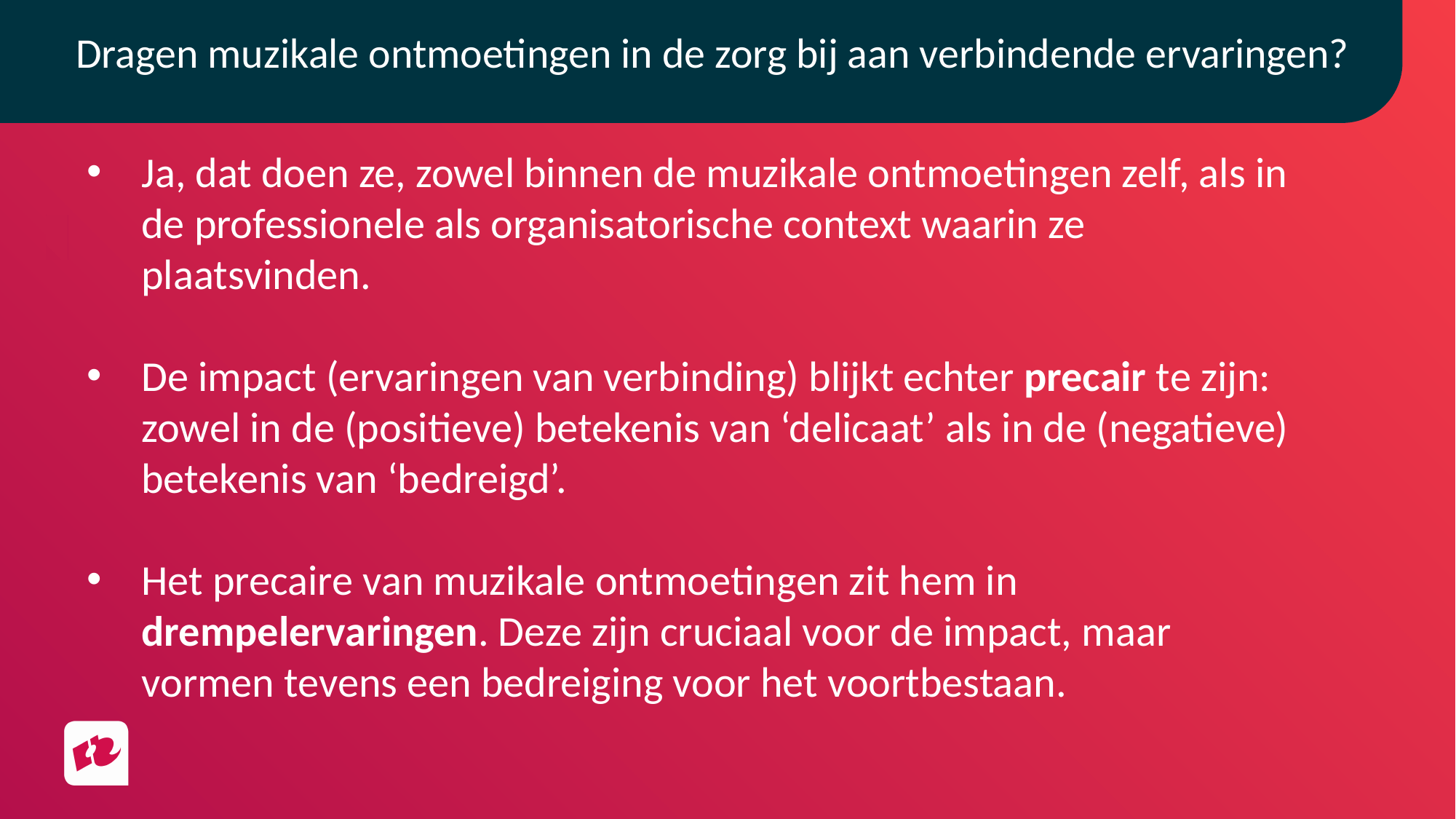

# Dragen muzikale ontmoetingen in de zorg bij aan verbindende ervaringen?
Ja, dat doen ze, zowel binnen de muzikale ontmoetingen zelf, als in de professionele als organisatorische context waarin ze plaatsvinden.

De impact (ervaringen van verbinding) blijkt echter precair te zijn: zowel in de (positieve) betekenis van ‘delicaat’ als in de (negatieve) betekenis van ‘bedreigd’.

Het precaire van muzikale ontmoetingen zit hem in drempelervaringen. Deze zijn cruciaal voor de impact, maar vormen tevens een bedreiging voor het voortbestaan.